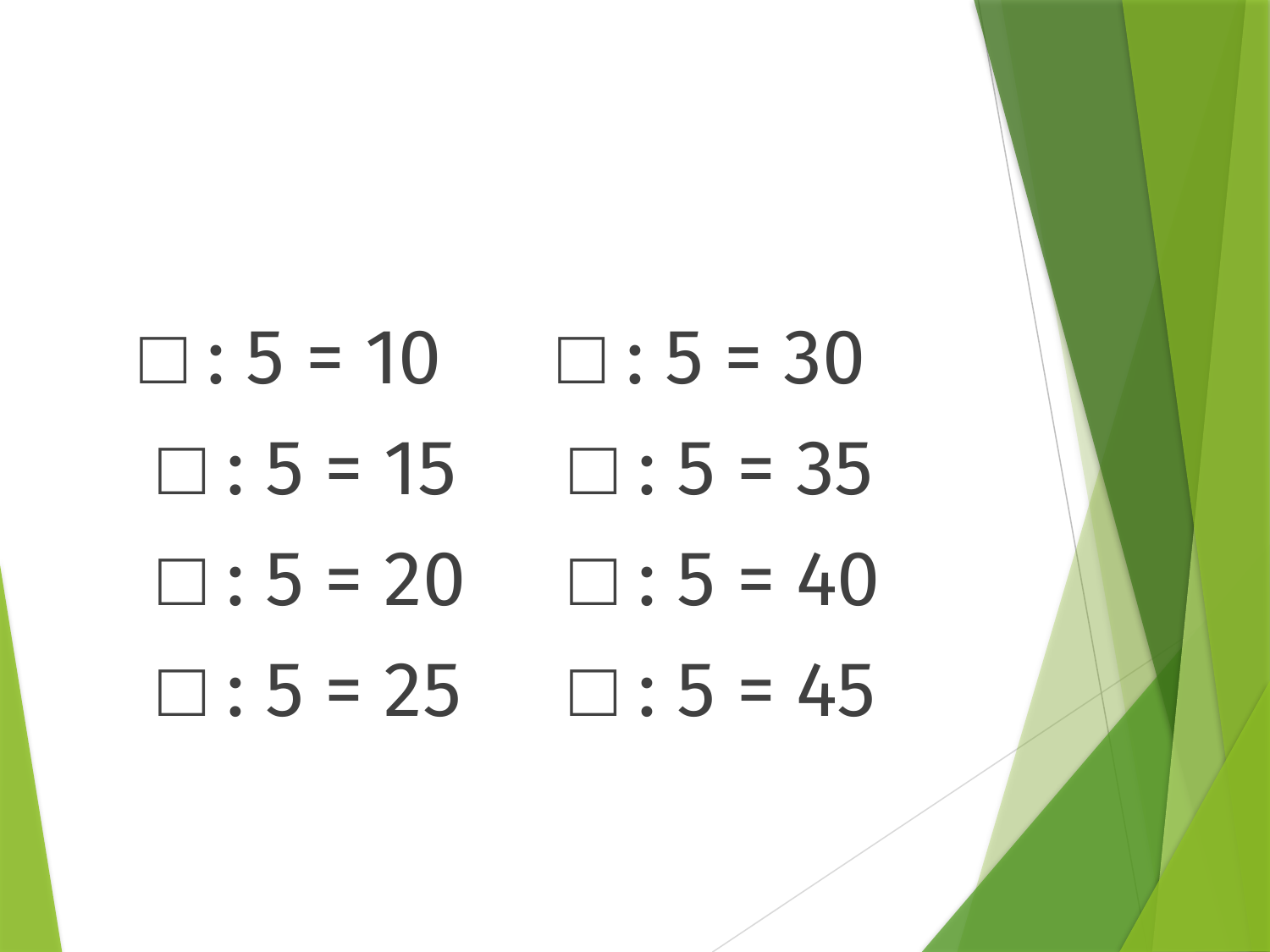

#
     □ : 5 = 10
   □ : 5 = 15
   □ : 5 = 20
   □ : 5 = 25
 □ : 5 = 30
 □ : 5 = 35
 □ : 5 = 40
 □ : 5 = 45